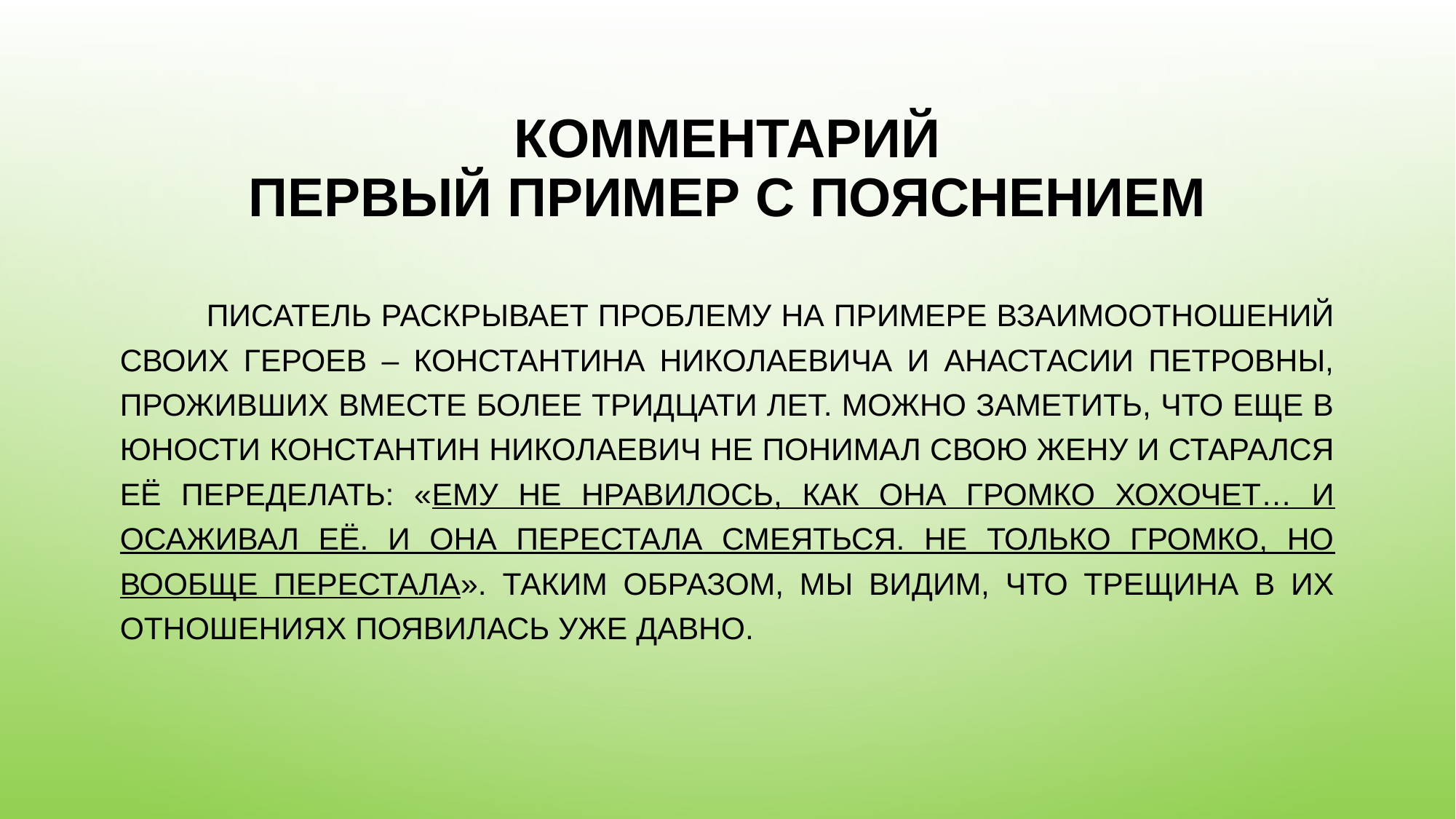

# Комментарий Первый пример с пояснением
         Писатель раскрывает проблему на примере взаимоотношений своих героев – Константина Николаевича и Анастасии Петровны, проживших вместе более тридцати лет. Можно заметить, что еще в юности Константин Николаевич не понимал свою жену и старался её переделать: «Ему не нравилось, как она громко хохочет… И осаживал её. И она перестала смеяться. Не только громко, но вообще перестала». Таким образом, мы видим, что трещина в их отношениях появилась уже давно.